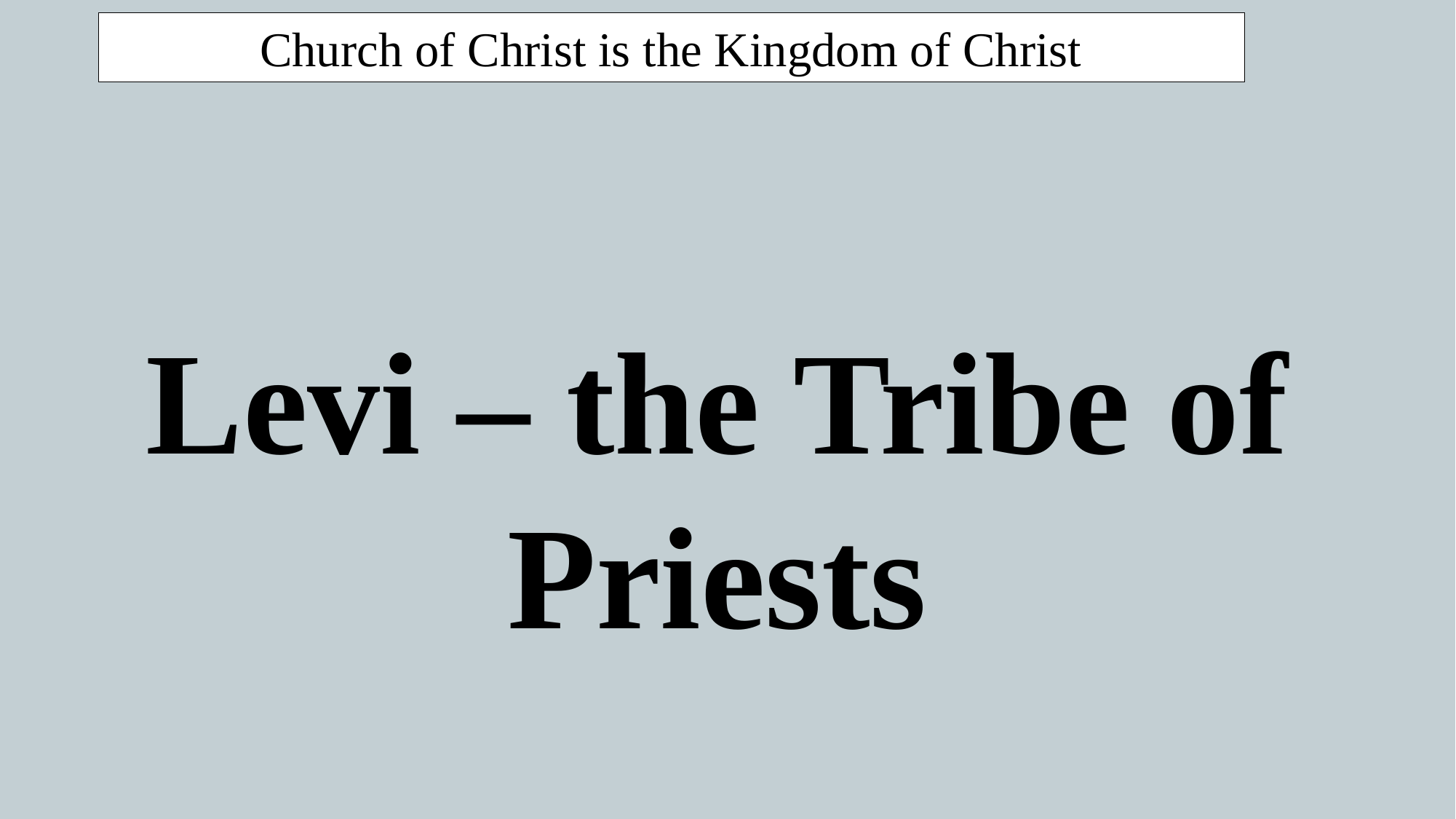

Church of Christ is the Kingdom of Christ

Levi – the Tribe of Priests